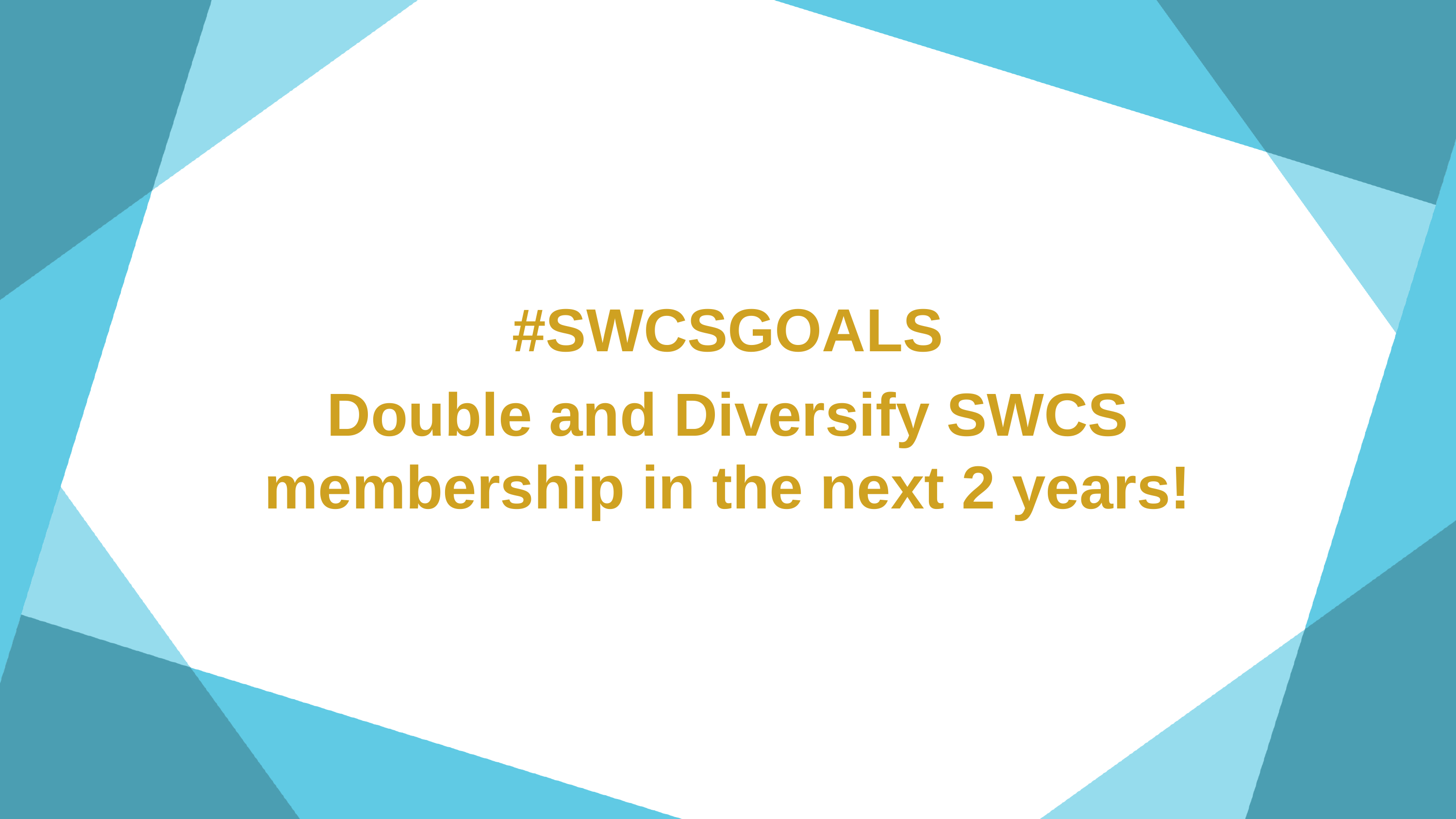

#SWCSGOALS
Double and Diversify SWCS membership in the next 2 years!